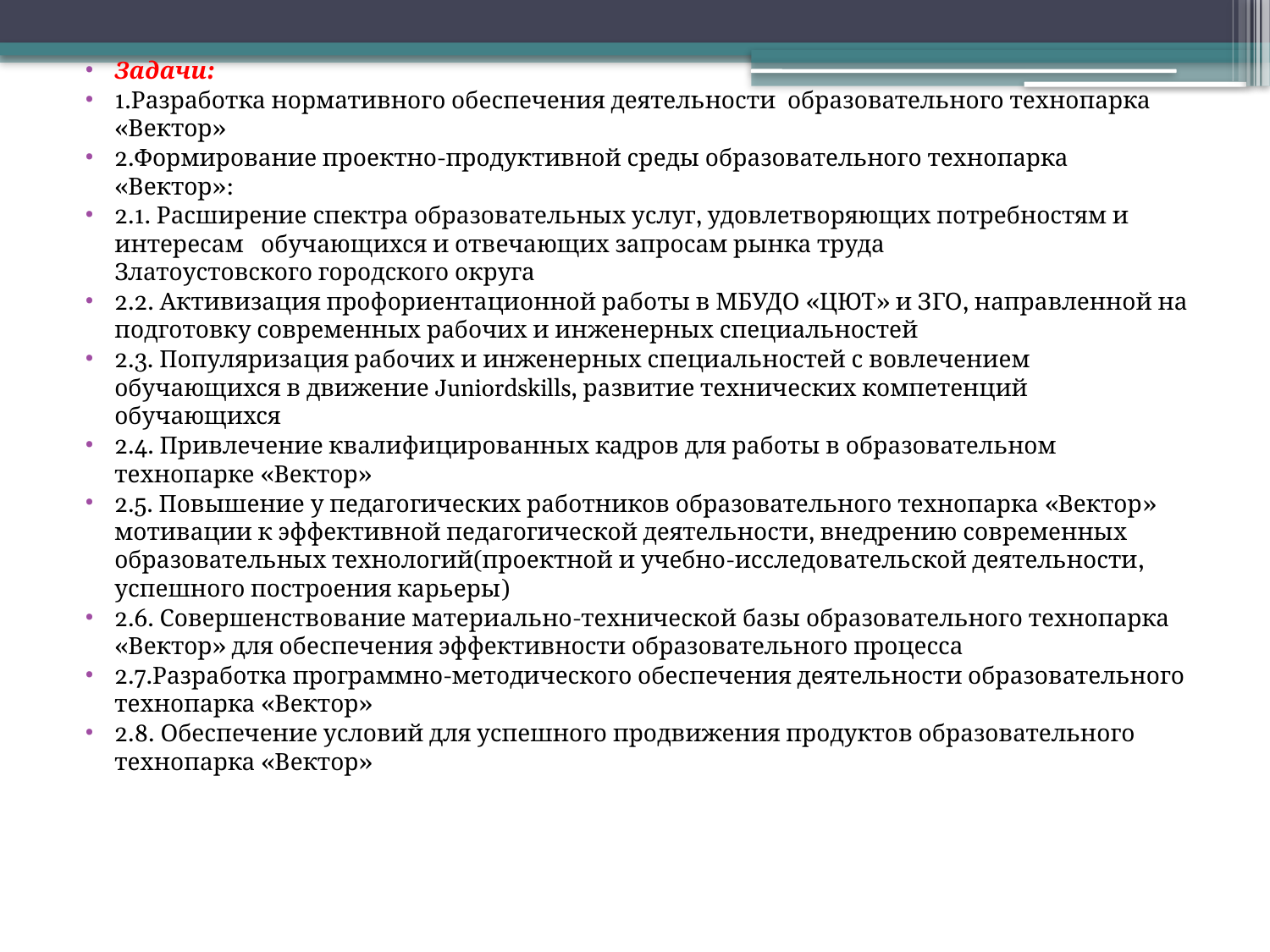

Задачи:
1.Разработка нормативного обеспечения деятельности  образовательного технопарка «Вектор»
2.Формирование проектно-продуктивной среды образовательного технопарка «Вектор»:
2.1. Расширение спектра образовательных услуг, удовлетворяющих потребностям и интересам   обучающихся и отвечающих запросам рынка труда
Златоустовского городского округа
2.2. Активизация профориентационной работы в МБУДО «ЦЮТ» и ЗГО, направленной на подготовку современных рабочих и инженерных специальностей
2.3. Популяризация рабочих и инженерных специальностей с вовлечением обучающихся в движение Juniordskills, развитие технических компетенций обучающихся
2.4. Привлечение квалифицированных кадров для работы в образовательном технопарке «Вектор»
2.5. Повышение у педагогических работников образовательного технопарка «Вектор» мотивации к эффективной педагогической деятельности, внедрению современных образовательных технологий(проектной и учебно-исследовательской деятельности, успешного построения карьеры)
2.6. Совершенствование материально-технической базы образовательного технопарка «Вектор» для обеспечения эффективности образовательного процесса
2.7.Разработка программно-методического обеспечения деятельности образовательного технопарка «Вектор»
2.8. Обеспечение условий для успешного продвижения продуктов образовательного технопарка «Вектор»

#